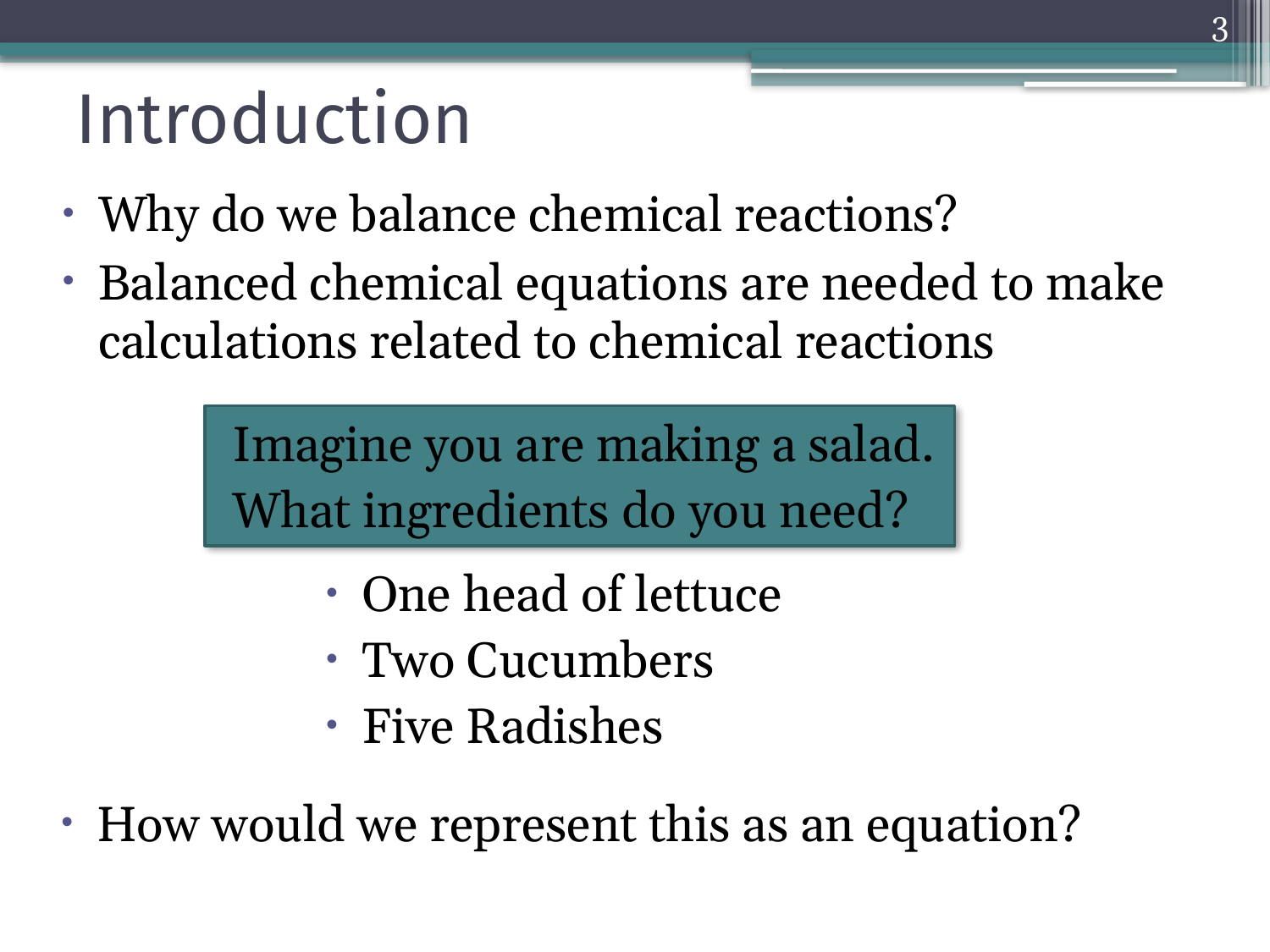

3
# Introduction
Why do we balance chemical reactions?

Balanced chemical equations are needed to make calculations related to chemical reactions

Imagine you are making a salad.
What ingredients do you need?
One head of lettuce
Two Cucumbers
Five Radishes
How would we represent this as an equation?